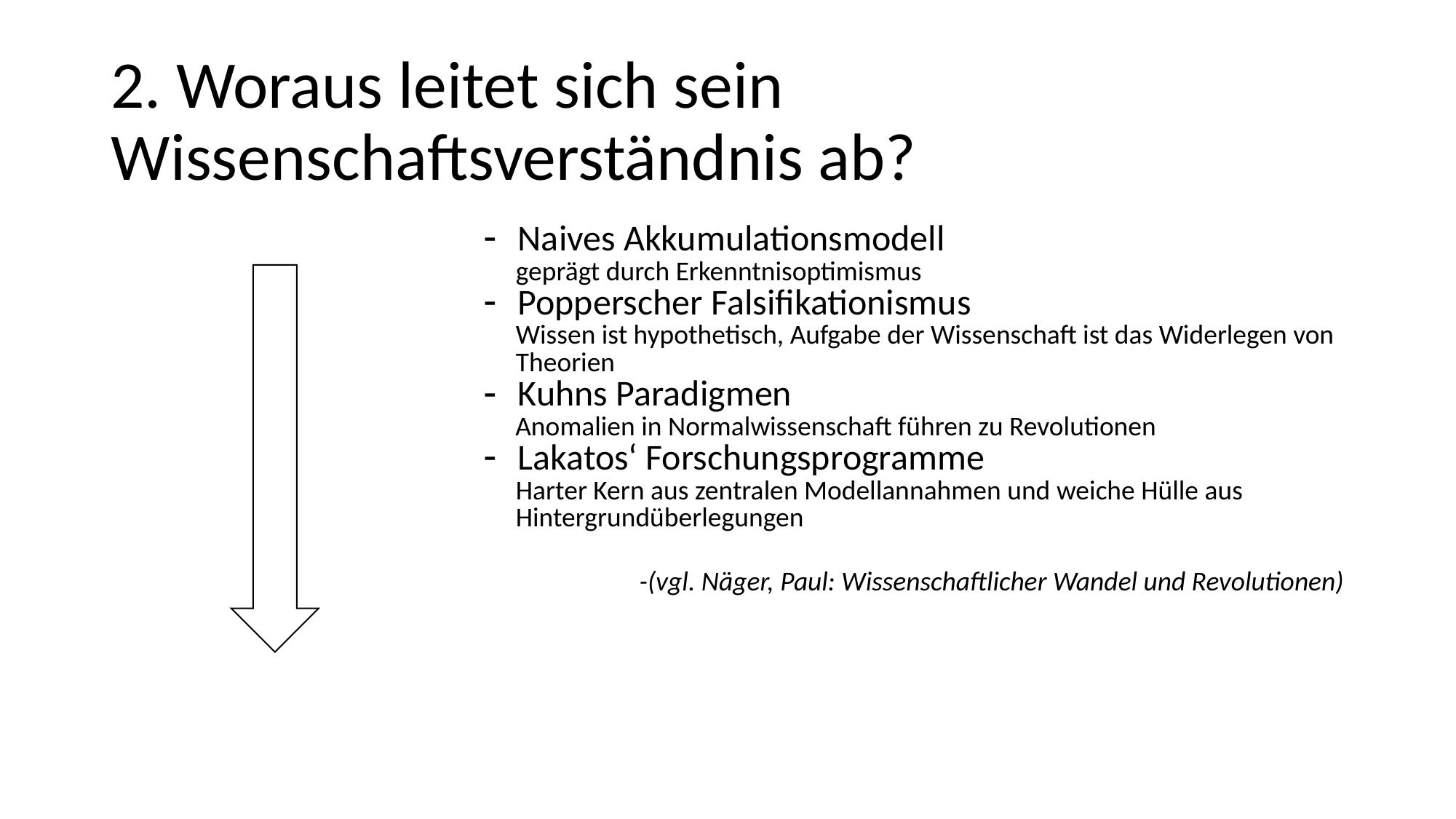

# 2. Woraus leitet sich sein Wissenschaftsverständnis ab?
|  | Naives Akkumulationsmodell geprägt durch Erkenntnisoptimismus Popperscher Falsifikationismus Wissen ist hypothetisch, Aufgabe der Wissenschaft ist das Widerlegen von Theorien Kuhns Paradigmen Anomalien in Normalwissenschaft führen zu Revolutionen Lakatos‘ Forschungsprogramme Harter Kern aus zentralen Modellannahmen und weiche Hülle aus Hintergrundüberlegungen -(vgl. Näger, Paul: Wissenschaftlicher Wandel und Revolutionen) |
| --- | --- |